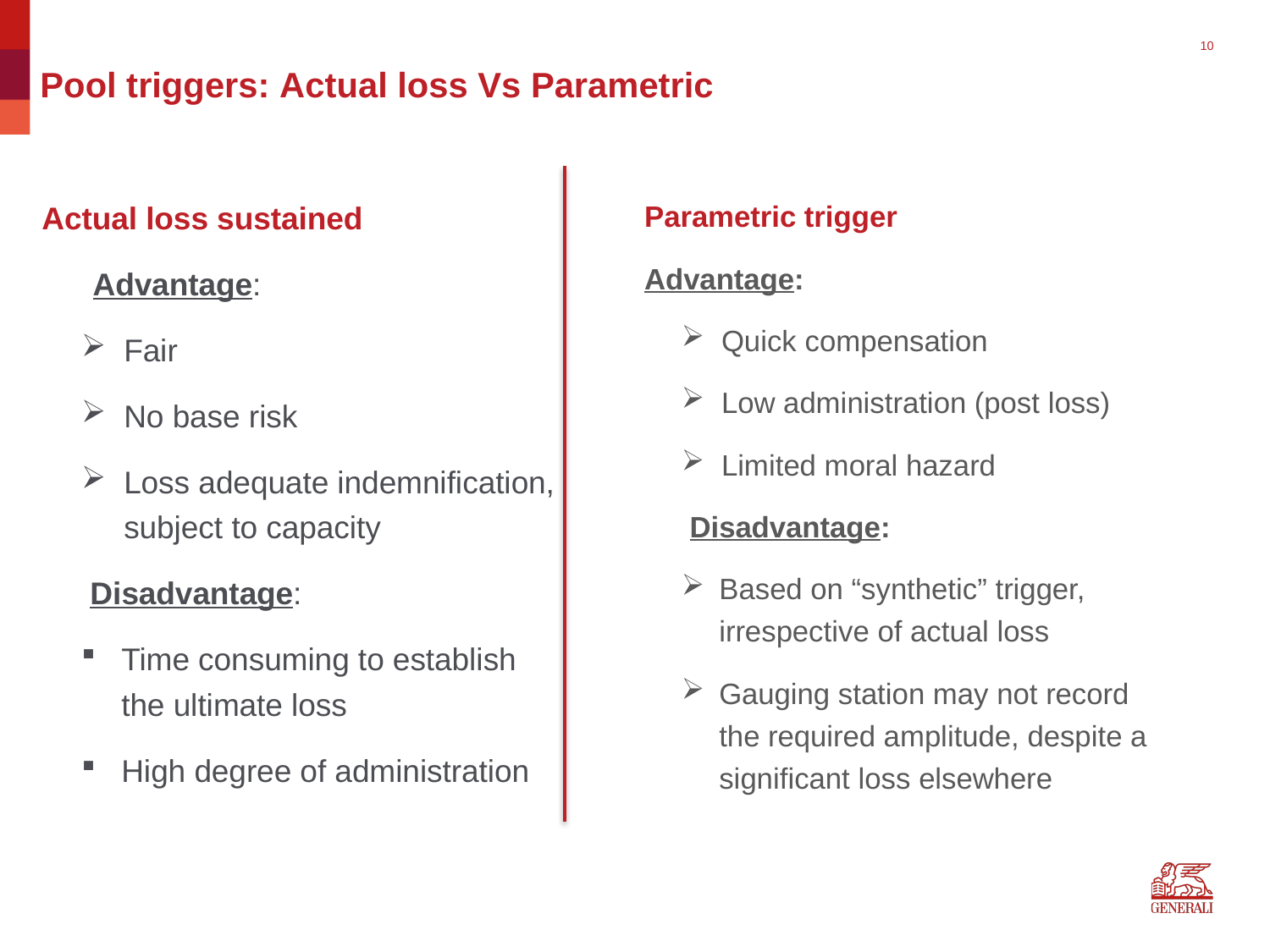

10
# Pool triggers: Actual loss Vs Parametric
Actual loss sustained
	Advantage:
Fair
No base risk
Loss adequate indemnification, subject to capacity
 Disadvantage:
Time consuming to establish the ultimate loss
High degree of administration

Parametric trigger
Advantage:
Quick compensation
Low administration (post loss)
Limited moral hazard
 Disadvantage:
Based on “synthetic” trigger, irrespective of actual loss
Gauging station may not record the required amplitude, despite a significant loss elsewhere